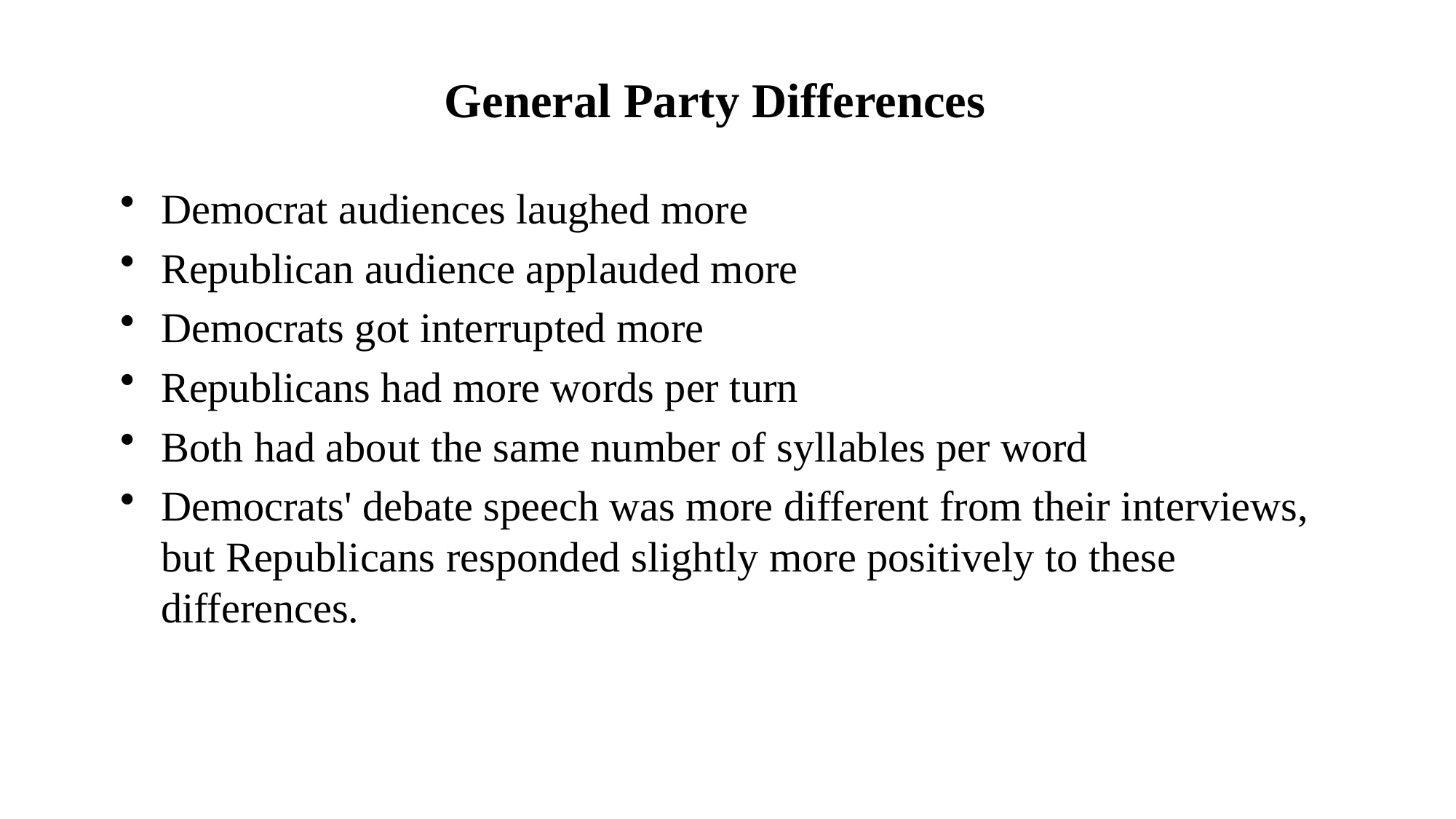

# General Party Differences
Democrat audiences laughed more
Republican audience applauded more
Democrats got interrupted more
Republicans had more words per turn
Both had about the same number of syllables per word
Democrats' debate speech was more different from their interviews, but Republicans responded slightly more positively to these differences.